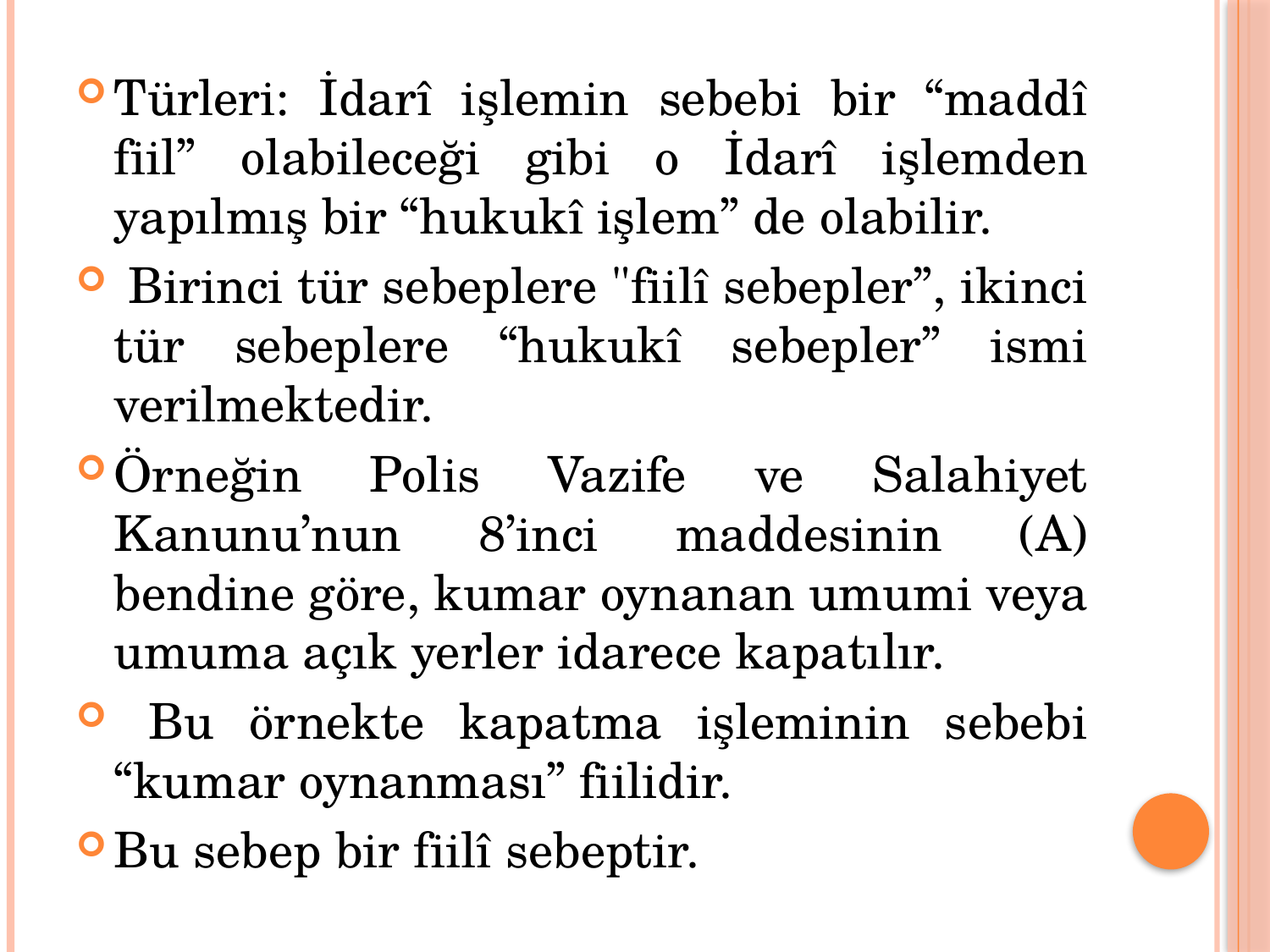

Türleri: İdarî işlemin sebebi bir “maddî fiil” olabileceği gibi o İdarî işlemden yapılmış bir “hukukî işlem” de olabilir.
 Birinci tür sebeplere "fiilî sebepler”, ikinci tür sebeplere “hukukî sebepler” ismi verilmektedir.
Örneğin Polis Vazife ve Salahiyet Kanunu’nun 8’inci maddesinin (A) bendine göre, kumar oynanan umumi veya umuma açık yerler idarece kapatılır.
 Bu örnekte kapatma işleminin sebebi “kumar oynanması” fiilidir.
Bu sebep bir fiilî sebeptir.